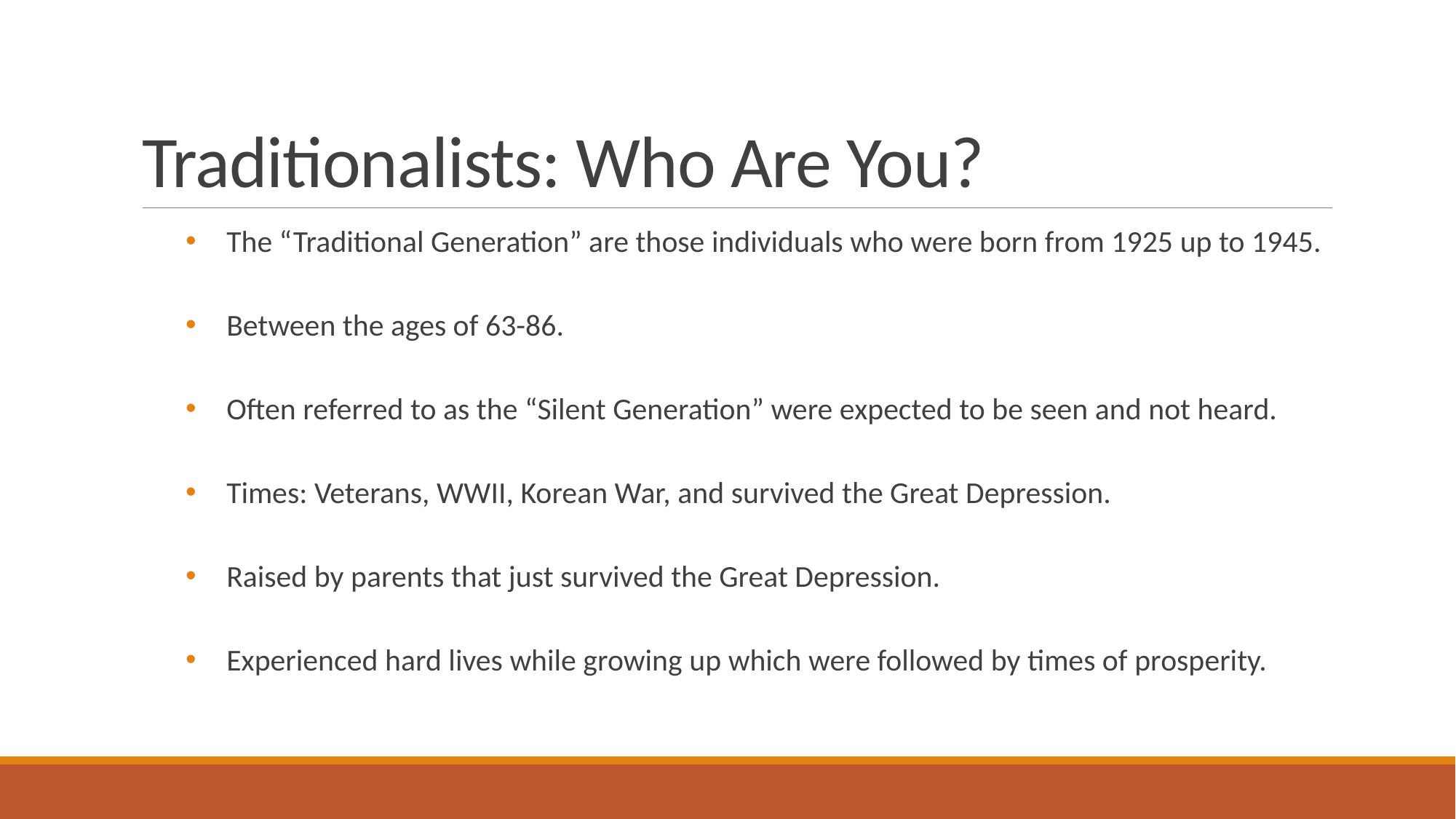

# Traditionalists: Who Are You?
The “Traditional Generation” are those individuals who were born from 1925 up to 1945.

Between the ages of 63-86.

Often referred to as the “Silent Generation” were expected to be seen and not heard.

Times: Veterans, WWII, Korean War, and survived the Great Depression.

Raised by parents that just survived the Great Depression.

Experienced hard lives while growing up which were followed by times of prosperity.